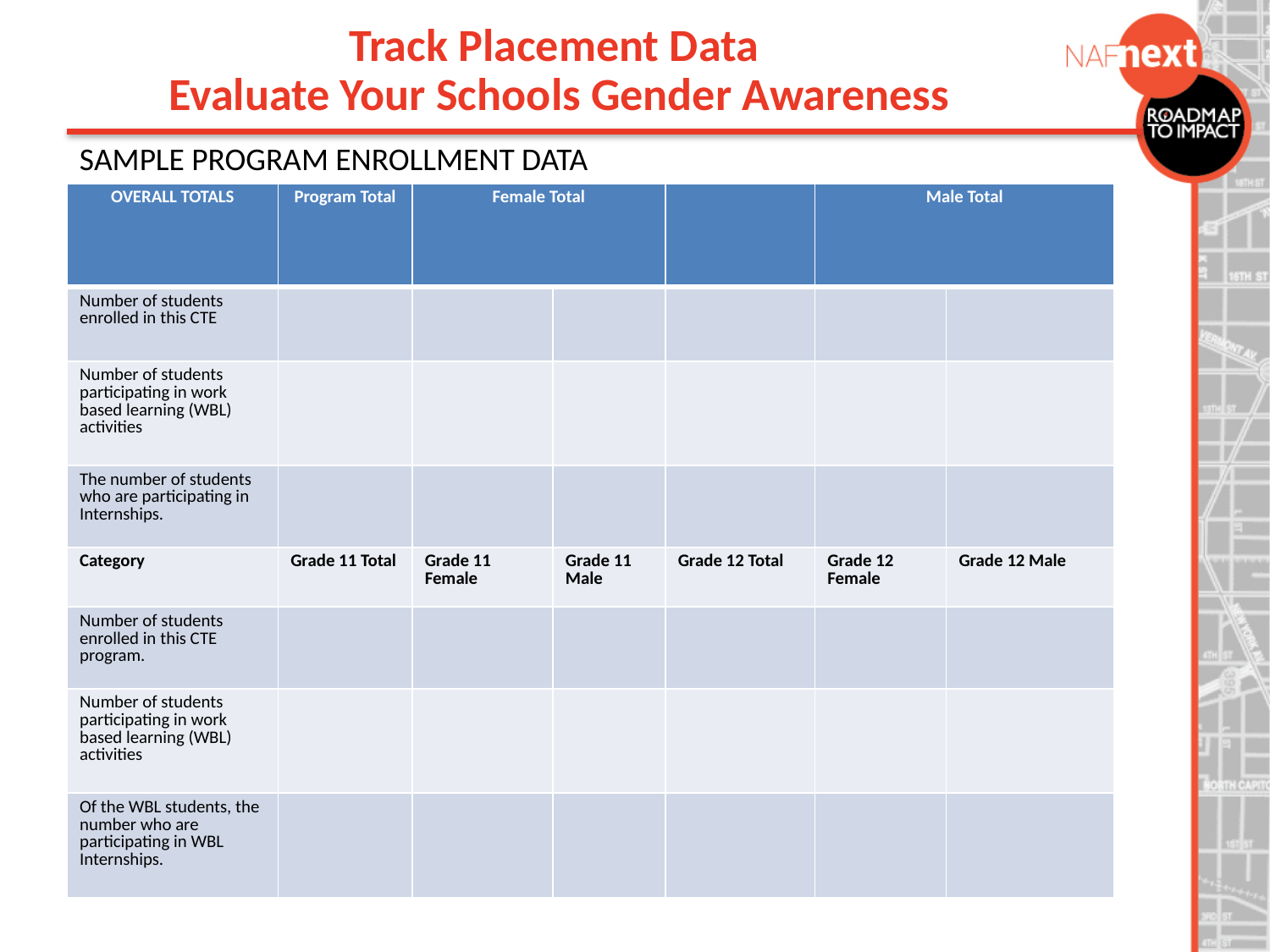

Track Placement Data
Evaluate Your Schools Gender Awareness
SAMPLE PROGRAM ENROLLMENT DATA
| OVERALL TOTALS | Program Total | Female Total |  |  | Male Total |  |
| --- | --- | --- | --- | --- | --- | --- |
| Number of students enrolled in this CTE |  |  |  |  |  |  |
| Number of students participating in work based learning (WBL) activities |  |  |  |  |  |  |
| The number of students who are participating in Internships. |  |  |  |  |  |  |
| Category | Grade 11 Total | Grade 11 Female | Grade 11 Male | Grade 12 Total | Grade 12 Female | Grade 12 Male |
| Number of students enrolled in this CTE program. |  |  |  |  |  |  |
| Number of students participating in work based learning (WBL) activities |  |  |  |  |  |  |
| Of the WBL students, the number who are participating in WBL Internships. |  |  |  |  |  |  |